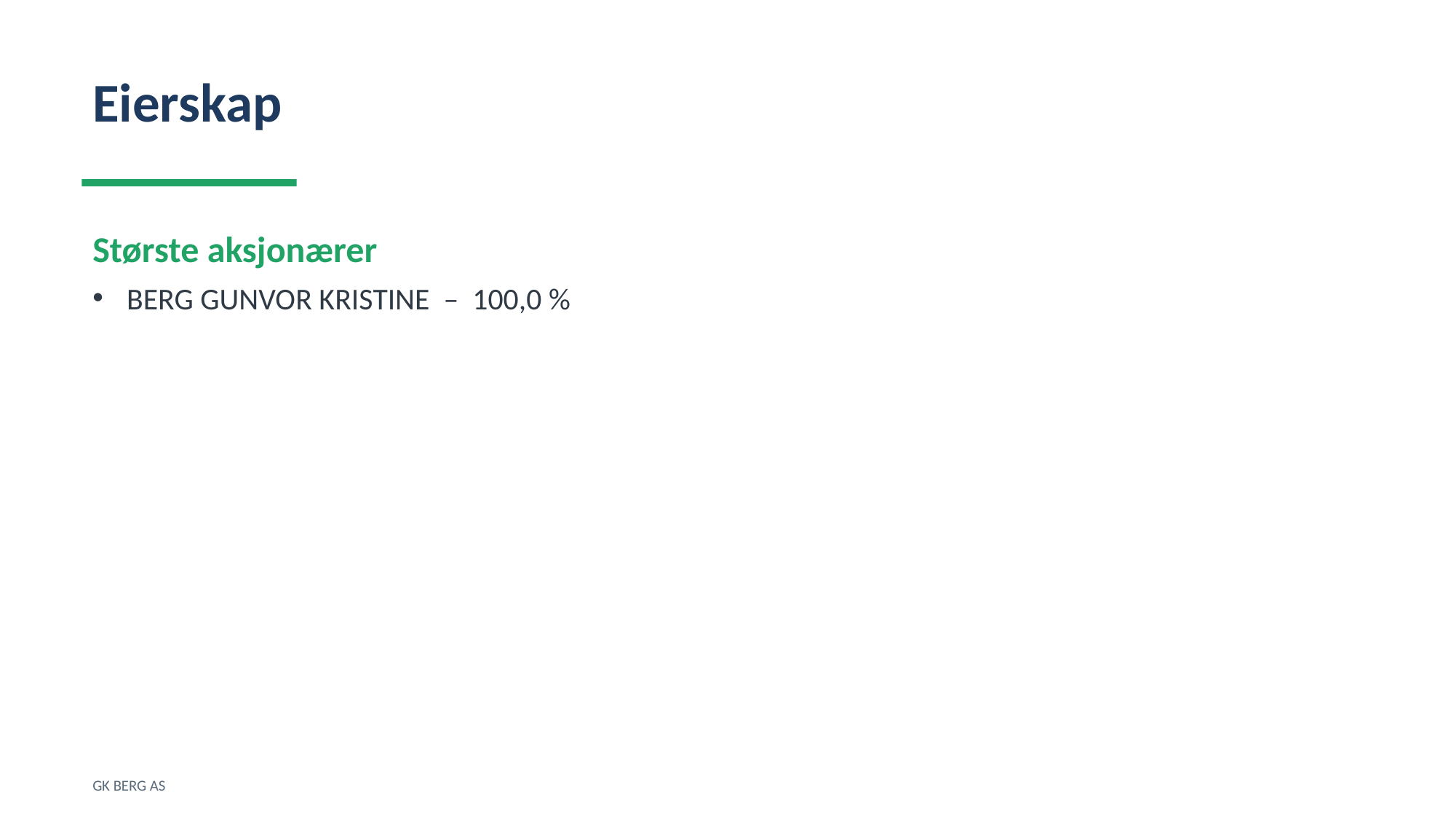

Eierskap

Største aksjonærer
BERG GUNVOR KRISTINE  –  100,0 %
GK BERG AS